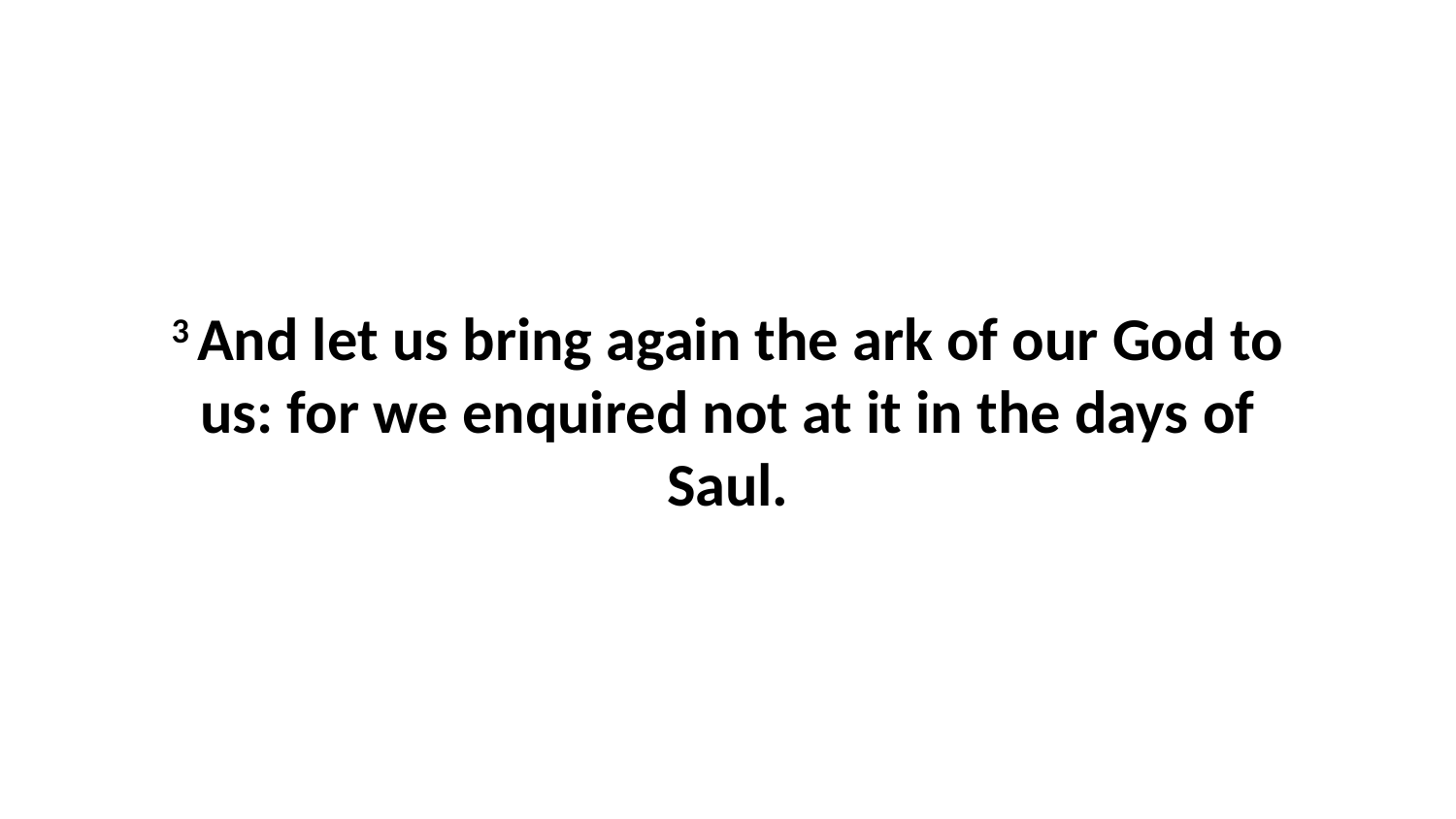

3 And let us bring again the ark of our God to us: for we enquired not at it in the days of Saul.